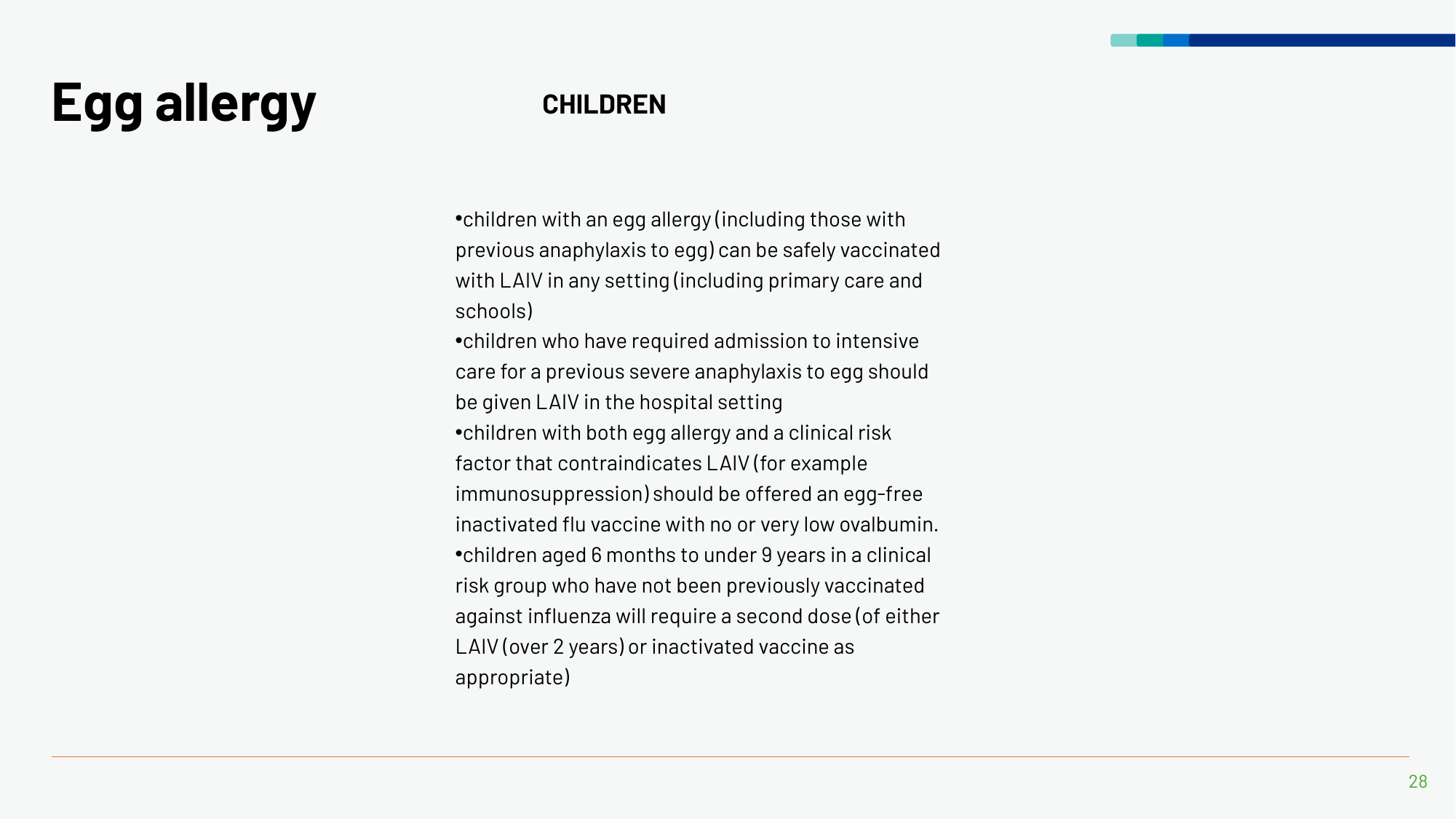

# Egg allergy
CHILDREN
children with an egg allergy (including those with previous anaphylaxis to egg) can be safely vaccinated with LAIV in any setting (including primary care and schools)
children who have required admission to intensive care for a previous severe anaphylaxis to egg should be given LAIV in the hospital setting
children with both egg allergy and a clinical risk factor that contraindicates LAIV (for example immunosuppression) should be offered an egg-free inactivated flu vaccine with no or very low ovalbumin.
children aged 6 months to under 9 years in a clinical risk group who have not been previously vaccinated against influenza will require a second dose (of either LAIV (over 2 years) or inactivated vaccine as appropriate)